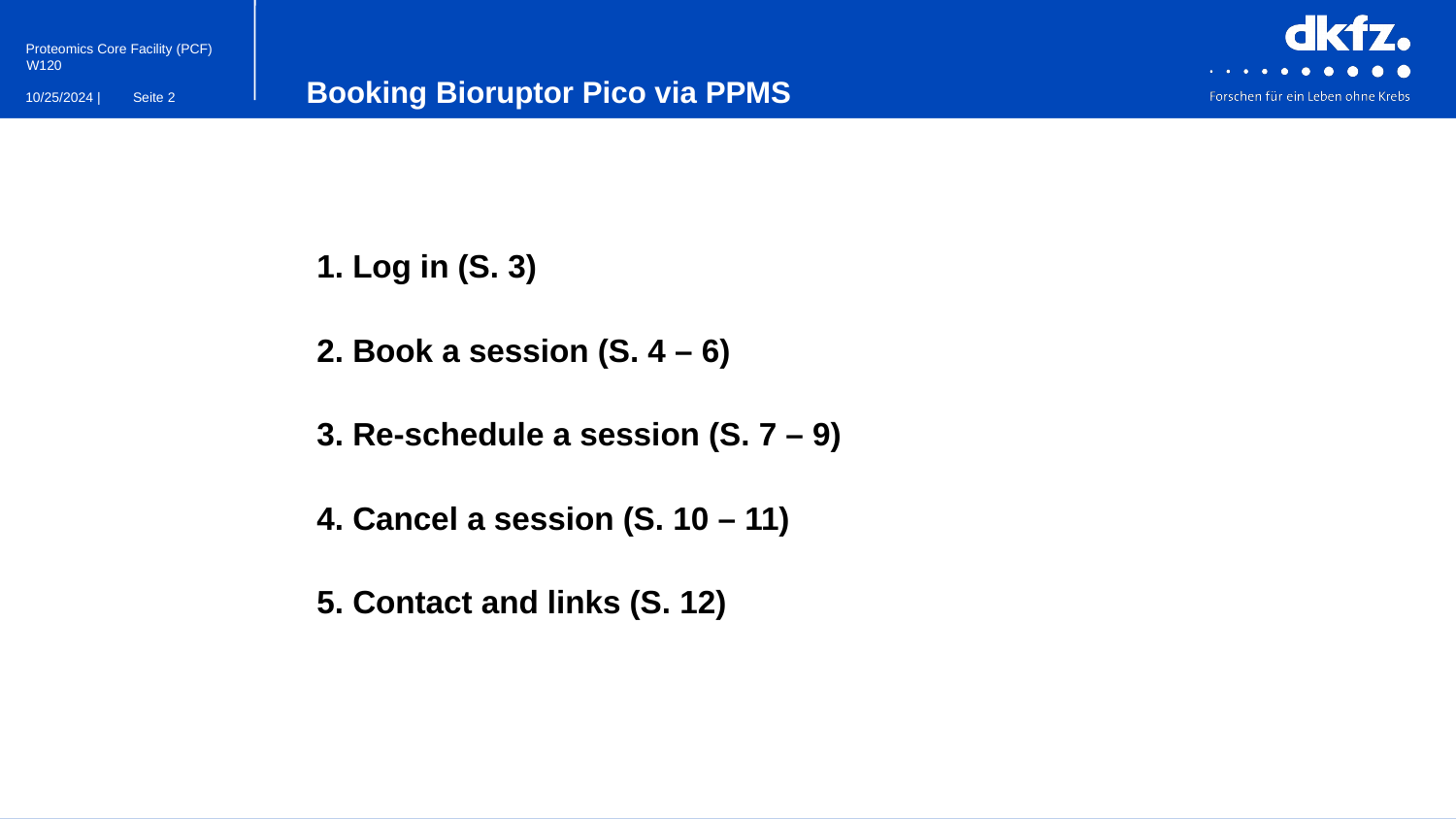

# Booking Bioruptor Pico via PPMS

1. Log in (S. 3)
2. Book a session (S. 4 – 6)
3. Re-schedule a session (S. 7 – 9)
4. Cancel a session (S. 10 – 11)
5. Contact and links (S. 12)